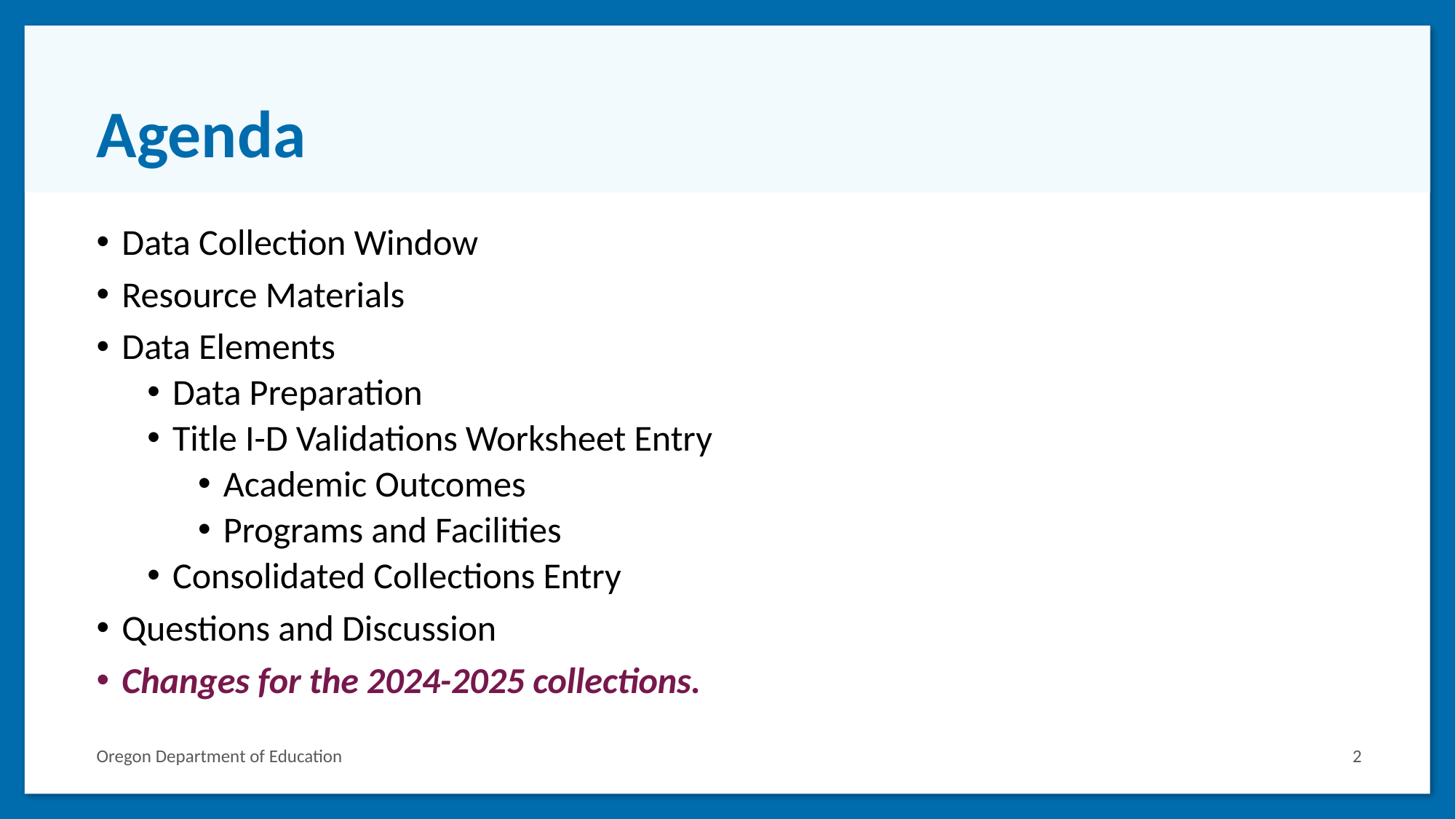

# Agenda
Data Collection Window
Resource Materials
Data Elements
Data Preparation
Title I-D Validations Worksheet Entry
Academic Outcomes
Programs and Facilities
Consolidated Collections Entry
Questions and Discussion
Changes for the 2024-2025 collections.

Oregon Department of Education
2